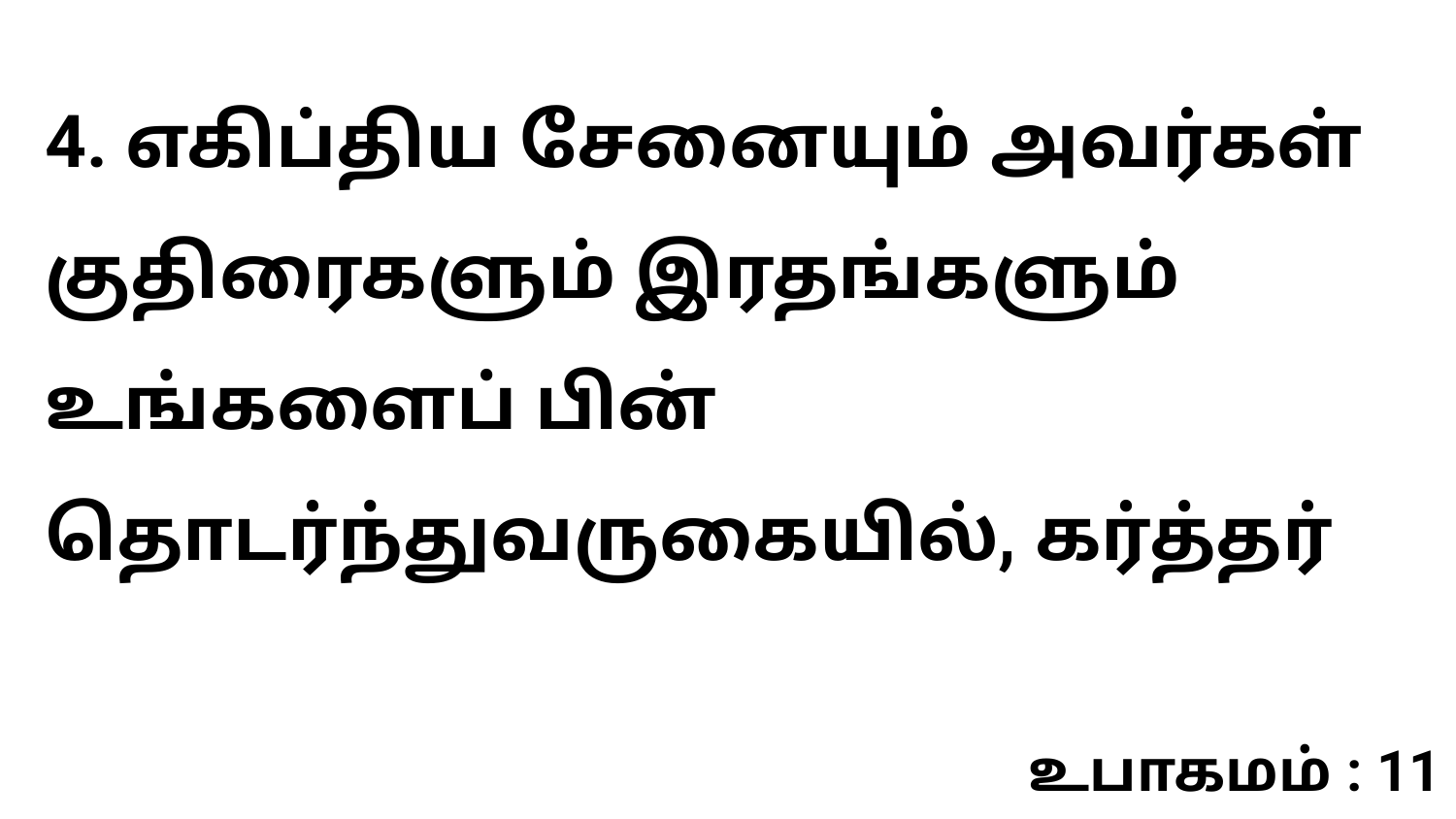

4. எகிப்திய சேனையும் அவர்கள் குதிரைகளும் இரதங்களும் உங்களைப் பின் தொடர்ந்துவருகையில், கர்த்தர்
உபாகமம் : 11